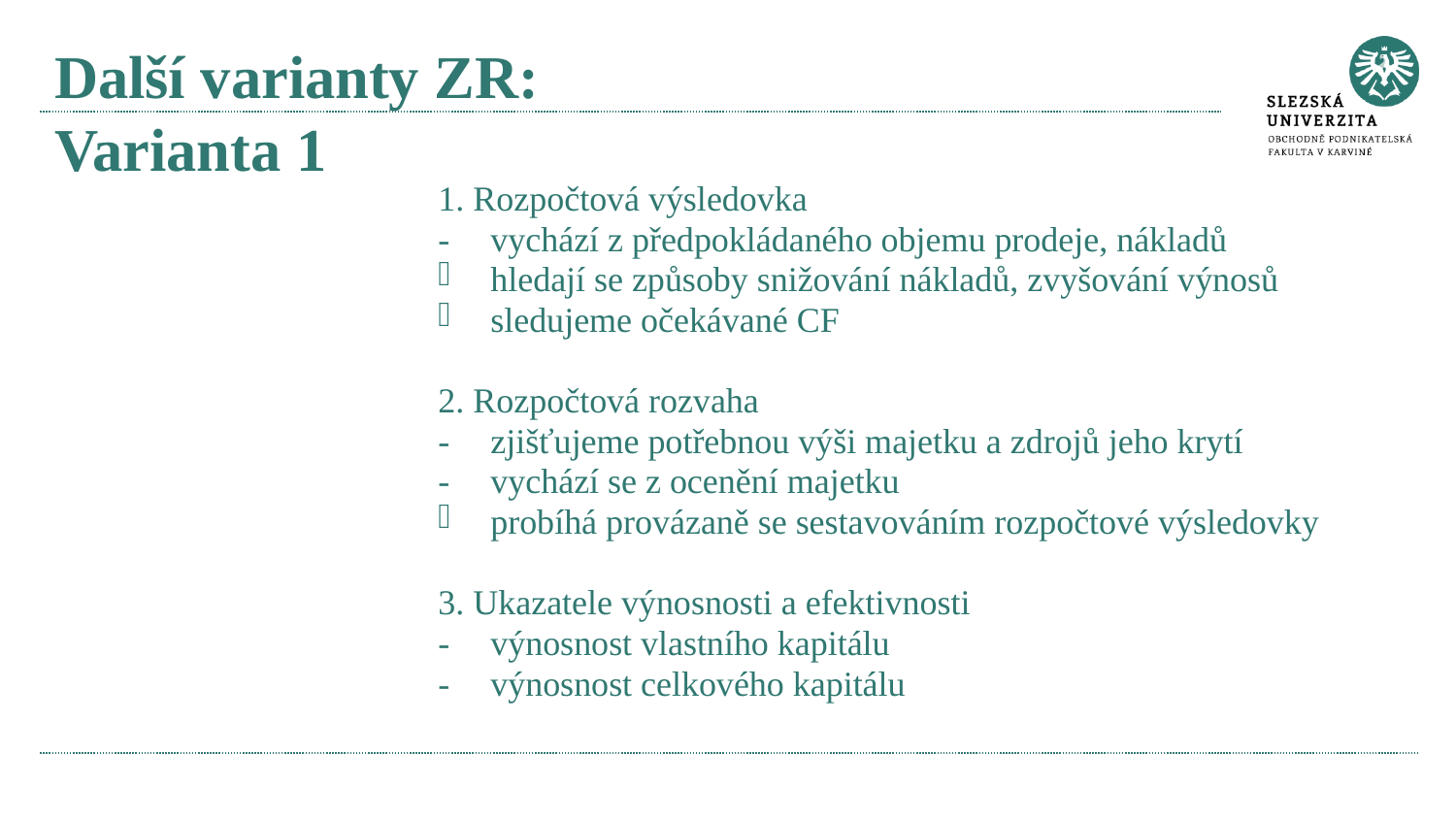

# Další varianty ZR: Varianta 1
1. Rozpočtová výsledovka
-	vychází z předpokládaného objemu prodeje, nákladů
hledají se způsoby snižování nákladů, zvyšování výnosů
sledujeme očekávané CF

2. Rozpočtová rozvaha
- 	zjišťujeme potřebnou výši majetku a zdrojů jeho krytí
- 	vychází se z ocenění majetku
probíhá provázaně se sestavováním rozpočtové výsledovky

3. Ukazatele výnosnosti a efektivnosti
- 	výnosnost vlastního kapitálu
- 	výnosnost celkového kapitálu